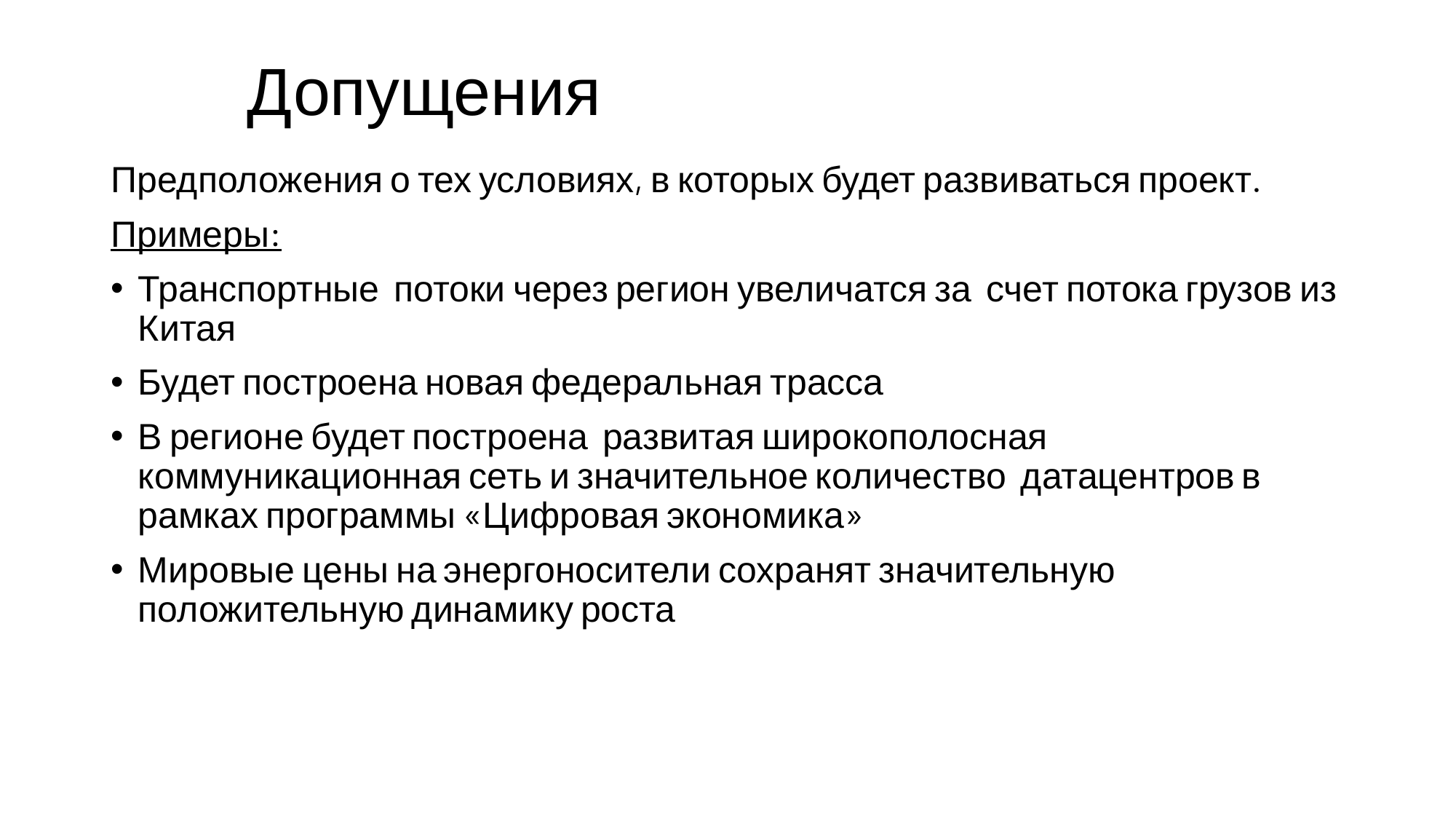

Допущения
Предположения о тех условиях, в которых будет развиваться проект.
Примеры:
Транспортные  потоки через регион увеличатся за  счет потока грузов из Китая
Будет построена новая федеральная трасса
В регионе будет построена  развитая широкополосная  коммуникационная сеть и значительное количество  датацентров в рамках программы «Цифровая экономика»
Мировые цены на энергоносители сохранят значительную положительную динамику роста